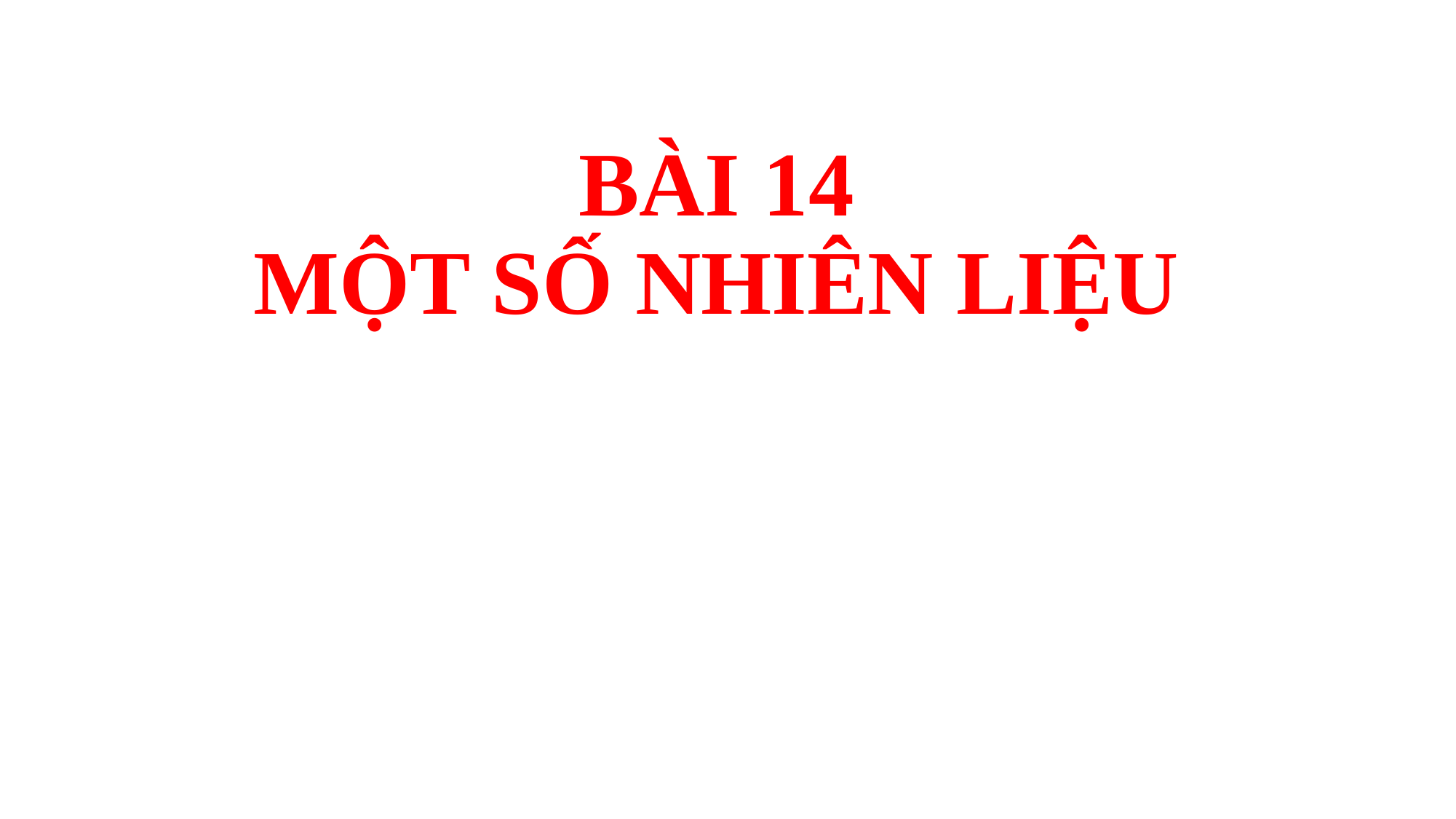

# BÀI 14 MỘT SỐ NHIÊN LIỆU